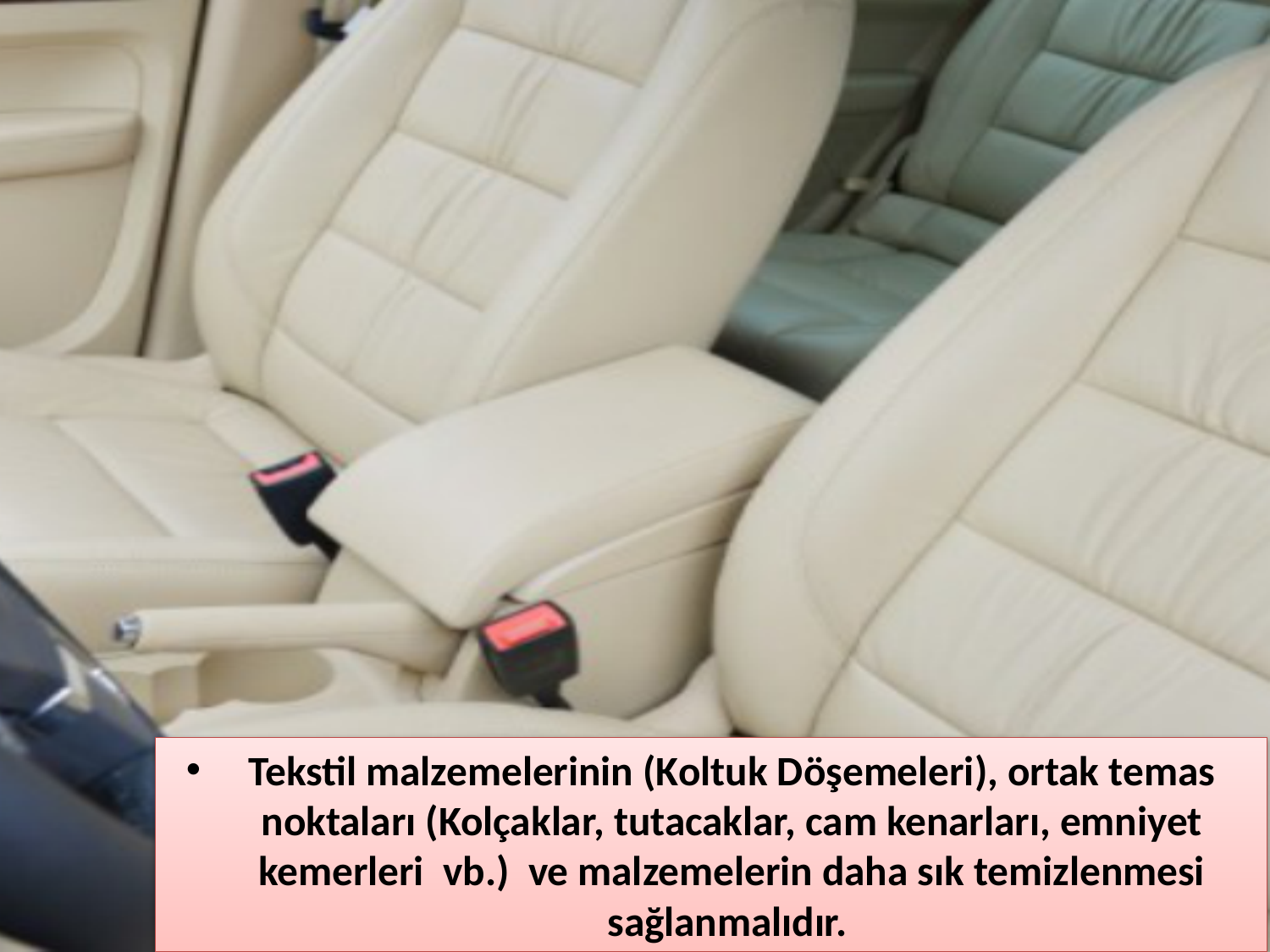

Tekstil malzemelerinin (Koltuk Döşemeleri), ortak temas noktaları (Kolçaklar, tutacaklar, cam kenarları, emniyet kemerleri  vb.)  ve malzemelerin daha sık temizlenmesi sağlanmalıdır.